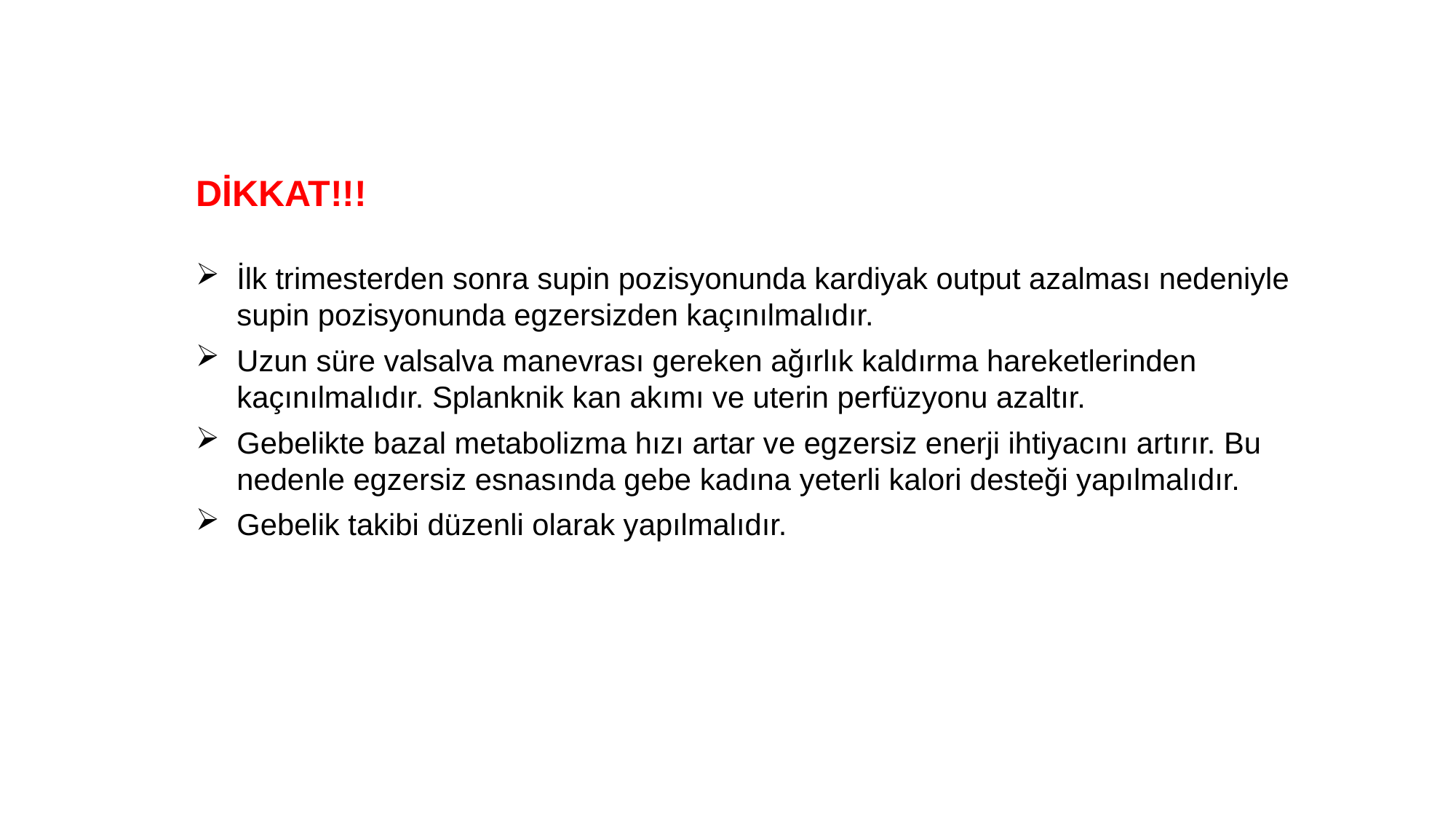

DİKKAT!!!

İlk trimesterden sonra supin pozisyonunda kardiyak output azalması nedeniyle supin pozisyonunda egzersizden kaçınılmalıdır.
Uzun süre valsalva manevrası gereken ağırlık kaldırma hareketlerinden kaçınılmalıdır. Splanknik kan akımı ve uterin perfüzyonu azaltır.
Gebelikte bazal metabolizma hızı artar ve egzersiz enerji ihtiyacını artırır. Bu nedenle egzersiz esnasında gebe kadına yeterli kalori desteği yapılmalıdır.
Gebelik takibi düzenli olarak yapılmalıdır.